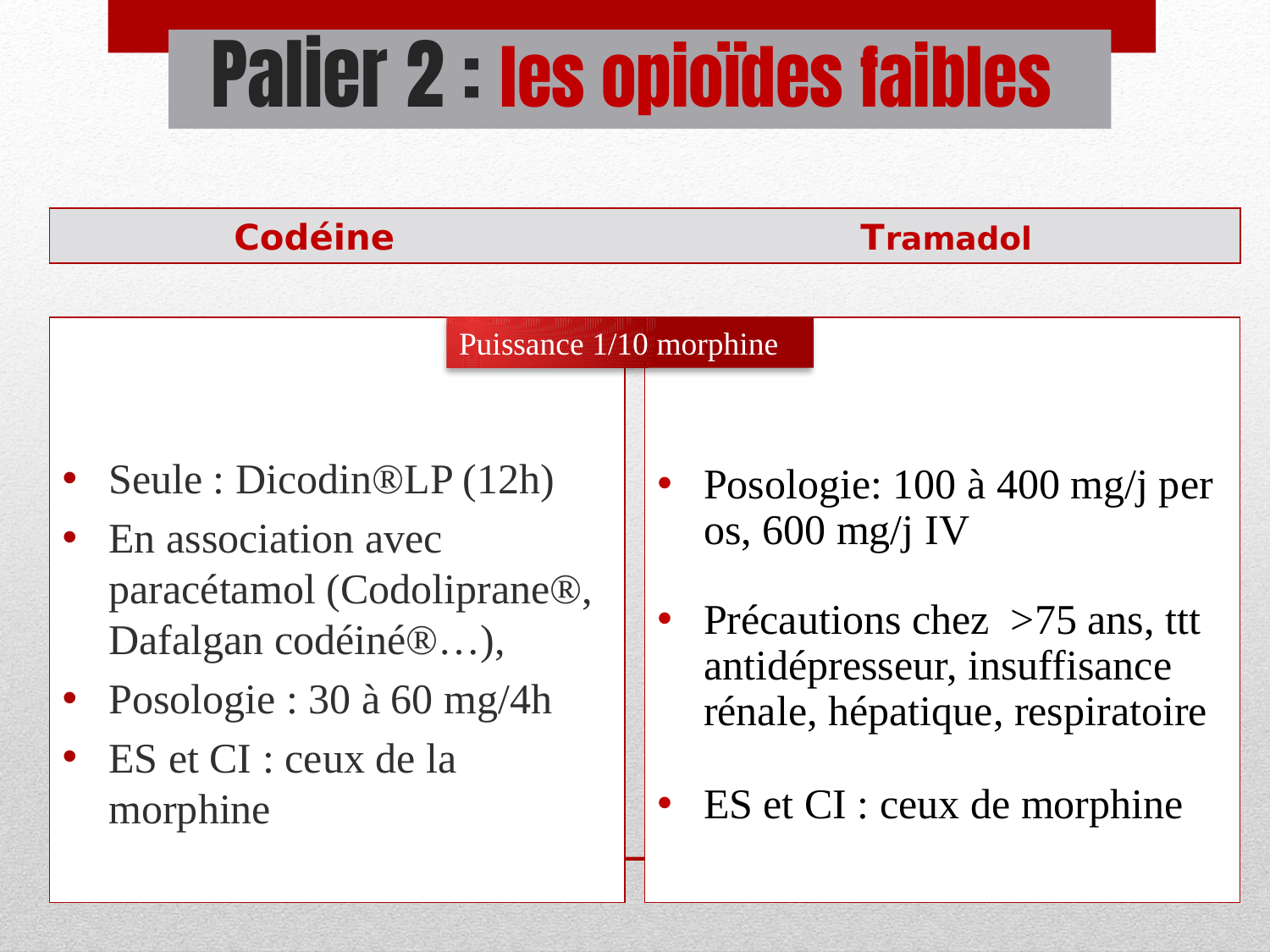

Palier 2 : les opioïdes faibles
              Codéine                                      Tramadol
Puissance 1/10 morphine

Seule : Dicodin®LP (12h)
En association avec paracétamol (Codoliprane®, Dafalgan codéiné®…),
Posologie : 30 à 60 mg/4h
ES et CI : ceux de la morphine

Posologie: 100 à 400 mg/j per os, 600 mg/j IV

Précautions chez  >75 ans, ttt antidépresseur, insuffisance rénale, hépatique, respiratoire

ES et CI : ceux de morphine